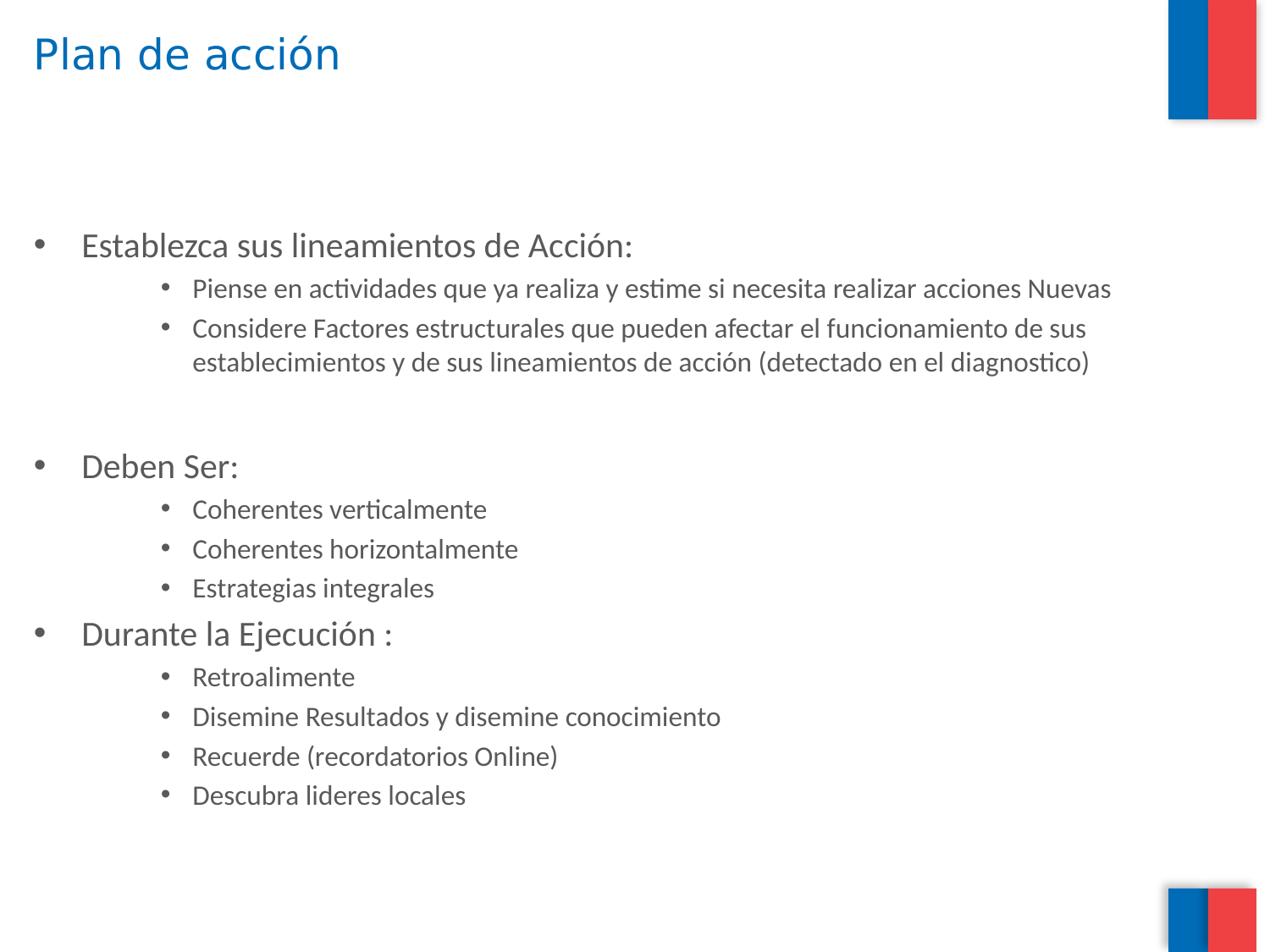

# Plan de acción
Establezca sus lineamientos de Acción:
Piense en actividades que ya realiza y estime si necesita realizar acciones Nuevas
Considere Factores estructurales que pueden afectar el funcionamiento de sus establecimientos y de sus lineamientos de acción (detectado en el diagnostico)

Deben Ser:
Coherentes verticalmente
Coherentes horizontalmente
Estrategias integrales
Durante la Ejecución :
Retroalimente
Disemine Resultados y disemine conocimiento
Recuerde (recordatorios Online)
Descubra lideres locales